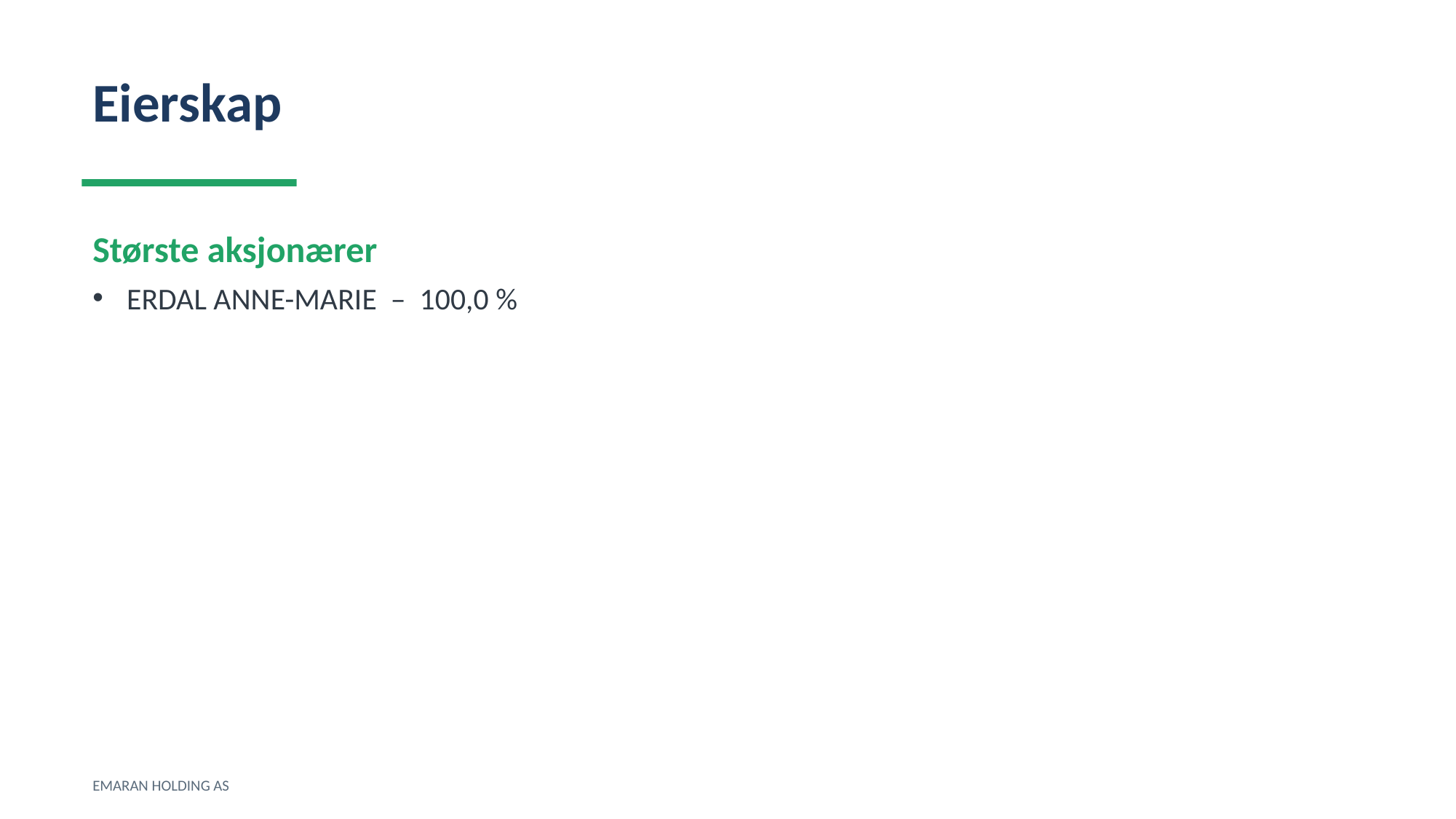

Eierskap

Største aksjonærer
ERDAL ANNE-MARIE  –  100,0 %
EMARAN HOLDING AS